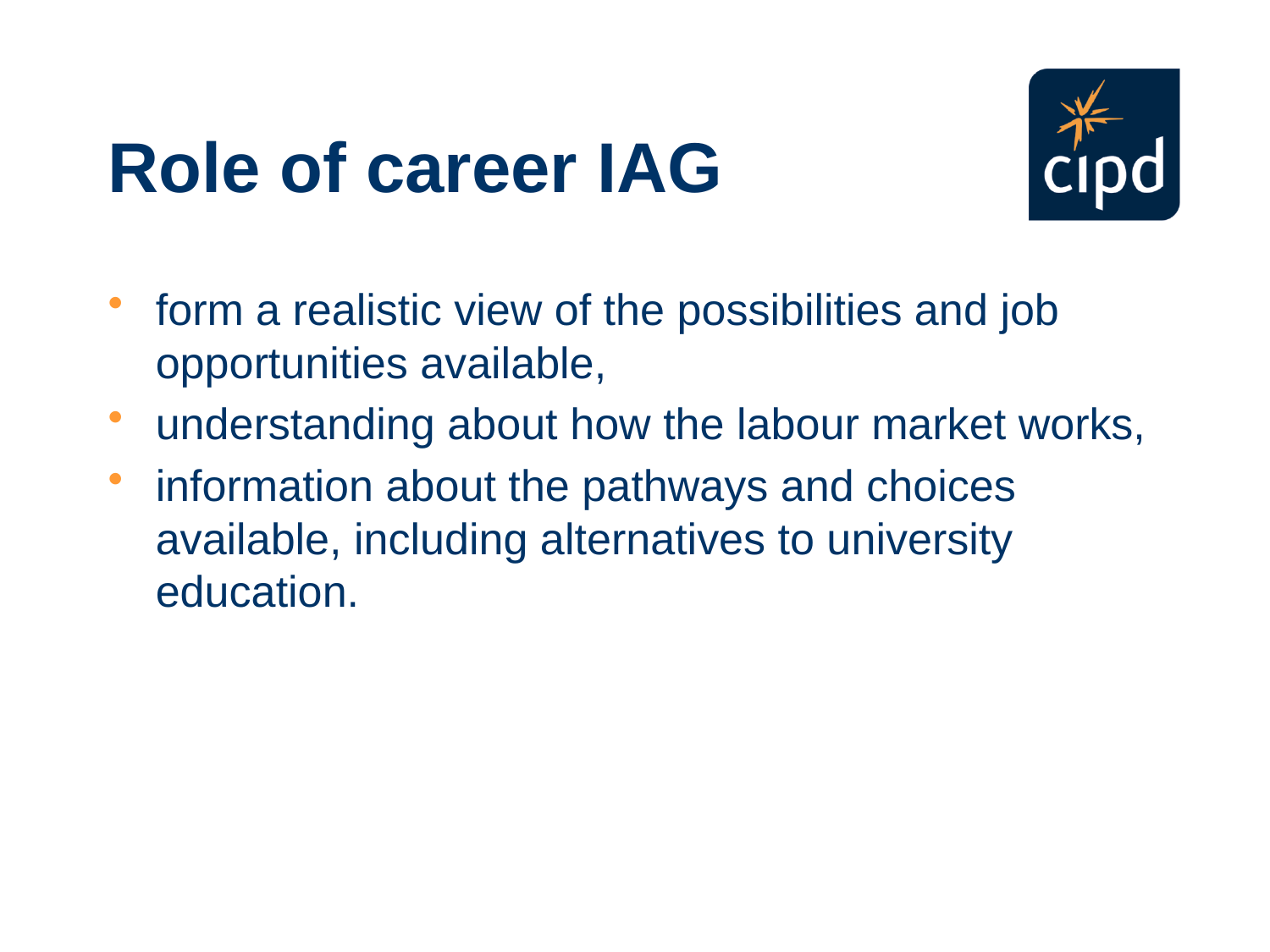

# Role of career IAG
form a realistic view of the possibilities and job opportunities available,
understanding about how the labour market works,
information about the pathways and choices available, including alternatives to university education.